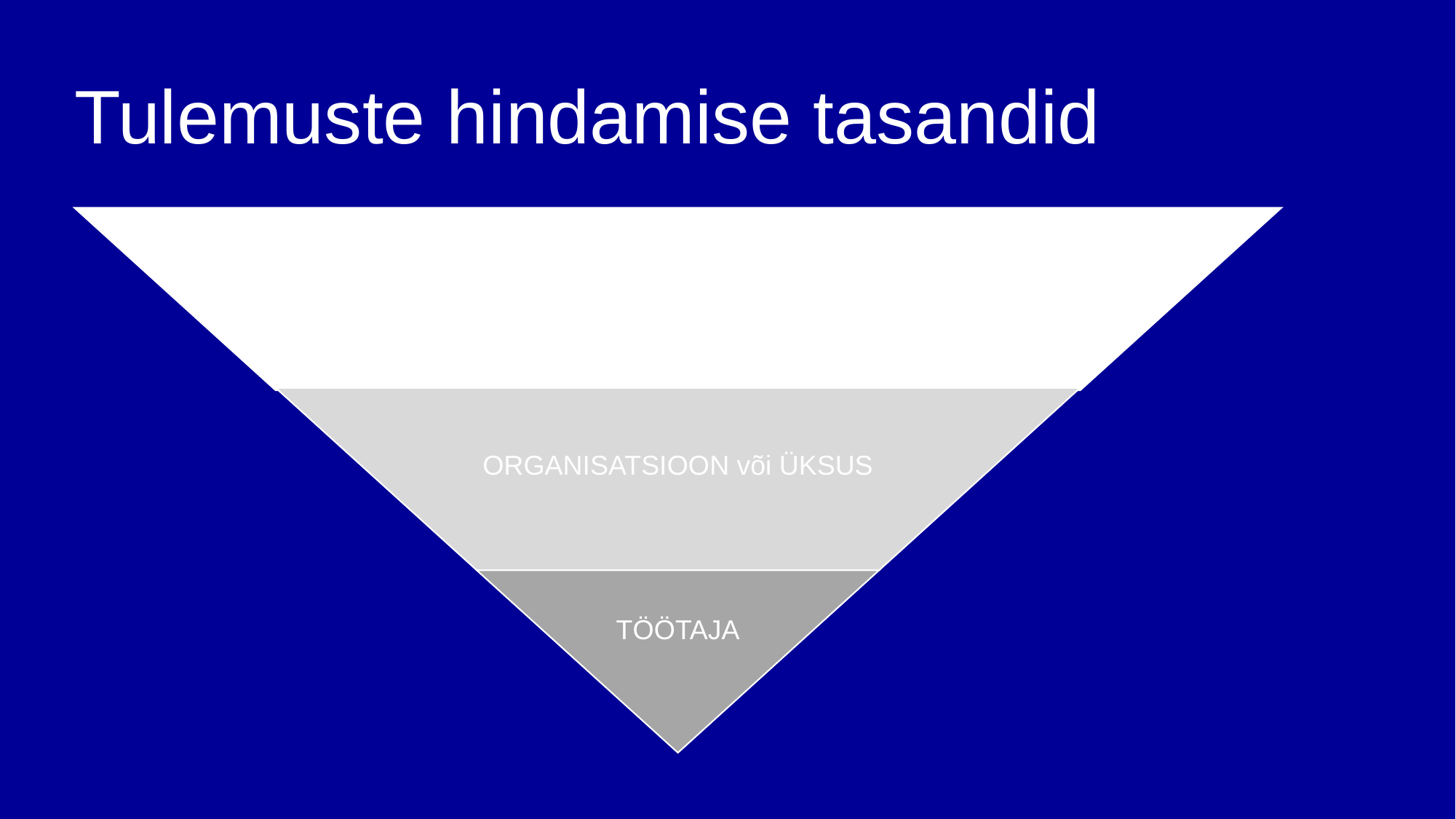

# Tulemuste hindamise tasandid
POLIITIKA või PROJEKT
ORGANISATSIOON või ÜKSUS
TÖÖTAJA